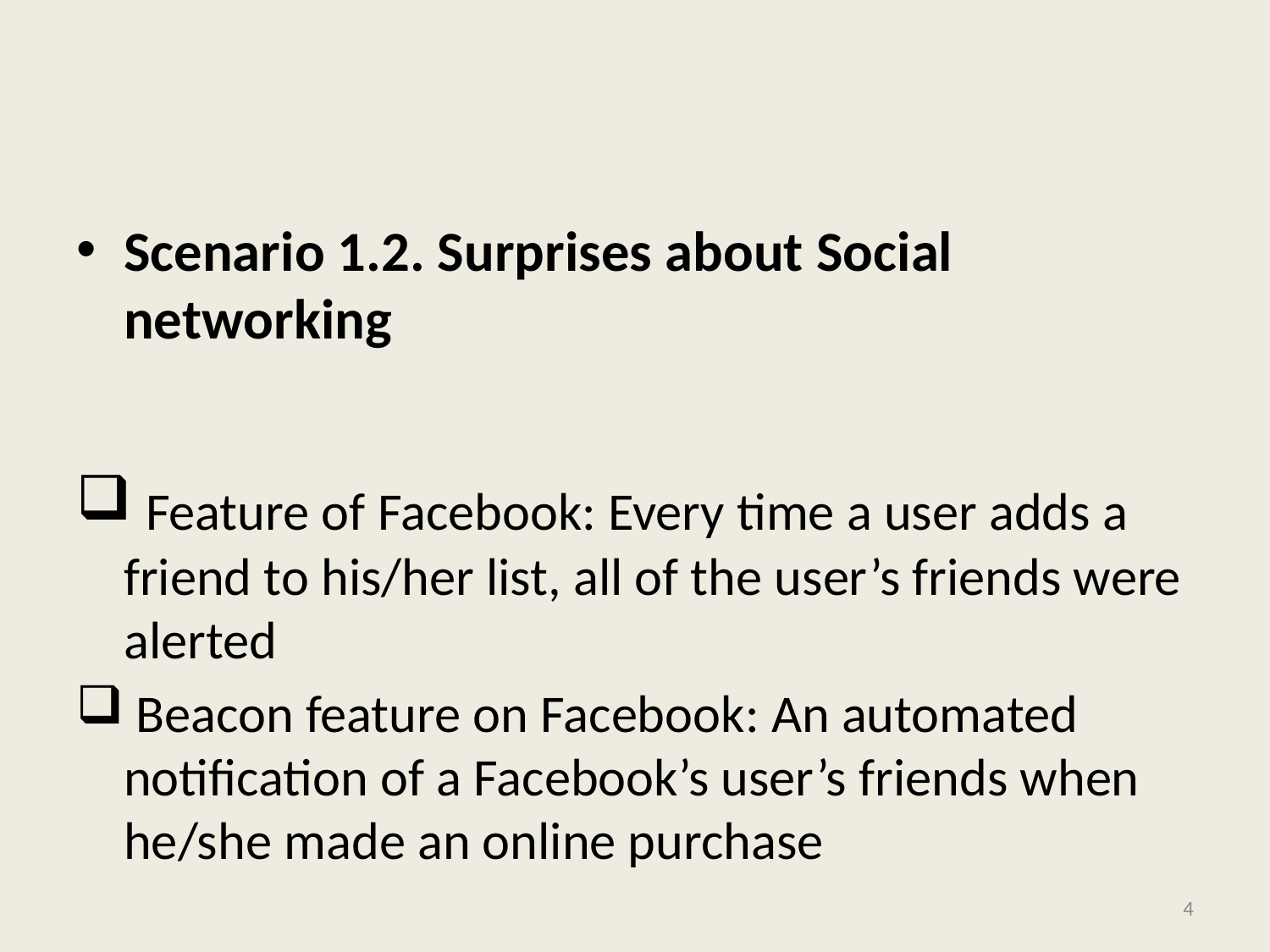

Scenario 1.2. Surprises about Social networking

 Feature of Facebook: Every time a user adds a friend to his/her list, all of the user’s friends were alerted
 Beacon feature on Facebook: An automated notification of a Facebook’s user’s friends when he/she made an online purchase

#
4